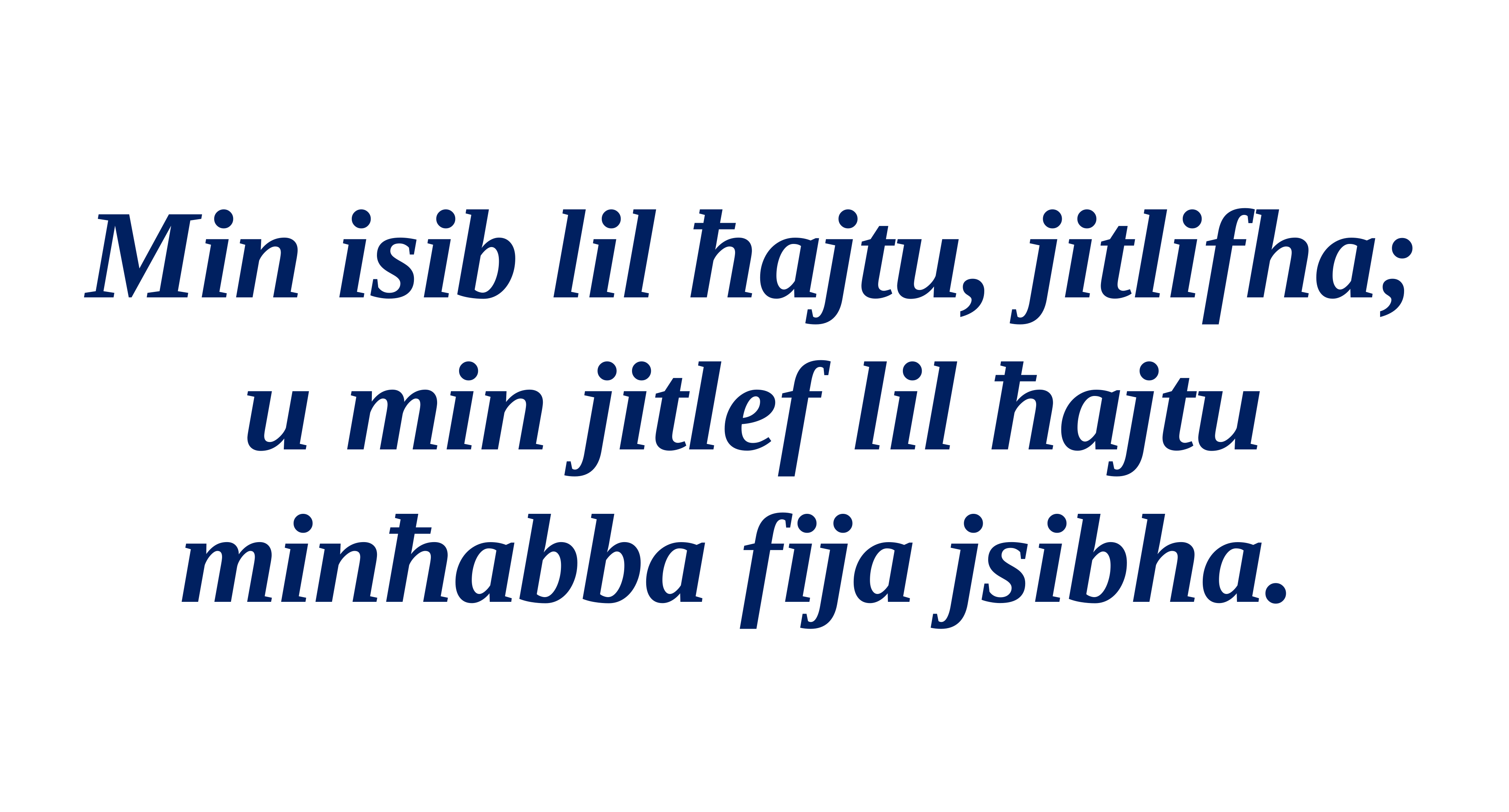

Min isib lil ħajtu, jitlifha; u min jitlef lil ħajtu minħabba fija jsibha.